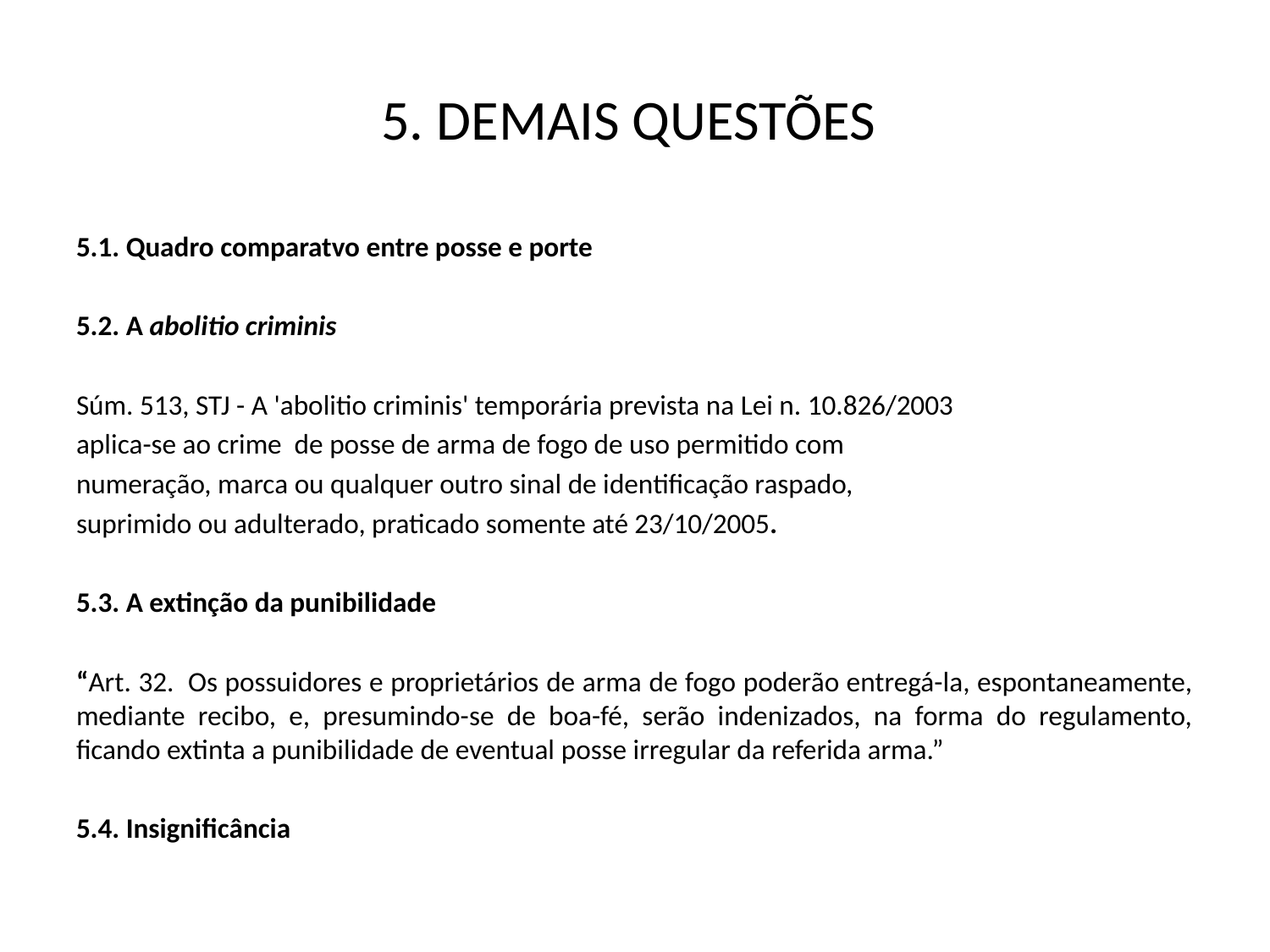

# 5. DEMAIS QUESTÕES
5.1. Quadro comparatvo entre posse e porte

5.2. A abolitio criminis

Súm. 513, STJ - A 'abolitio criminis' temporária prevista na Lei n. 10.826/2003
aplica-se ao crime  de posse de arma de fogo de uso permitido com
numeração, marca ou qualquer outro sinal de identificação raspado,
suprimido ou adulterado, praticado somente até 23/10/2005.

5.3. A extinção da punibilidade

“Art. 32.  Os possuidores e proprietários de arma de fogo poderão entregá-la, espontaneamente, mediante recibo, e, presumindo-se de boa-fé, serão indenizados, na forma do regulamento, ficando extinta a punibilidade de eventual posse irregular da referida arma.”

5.4. Insignificância